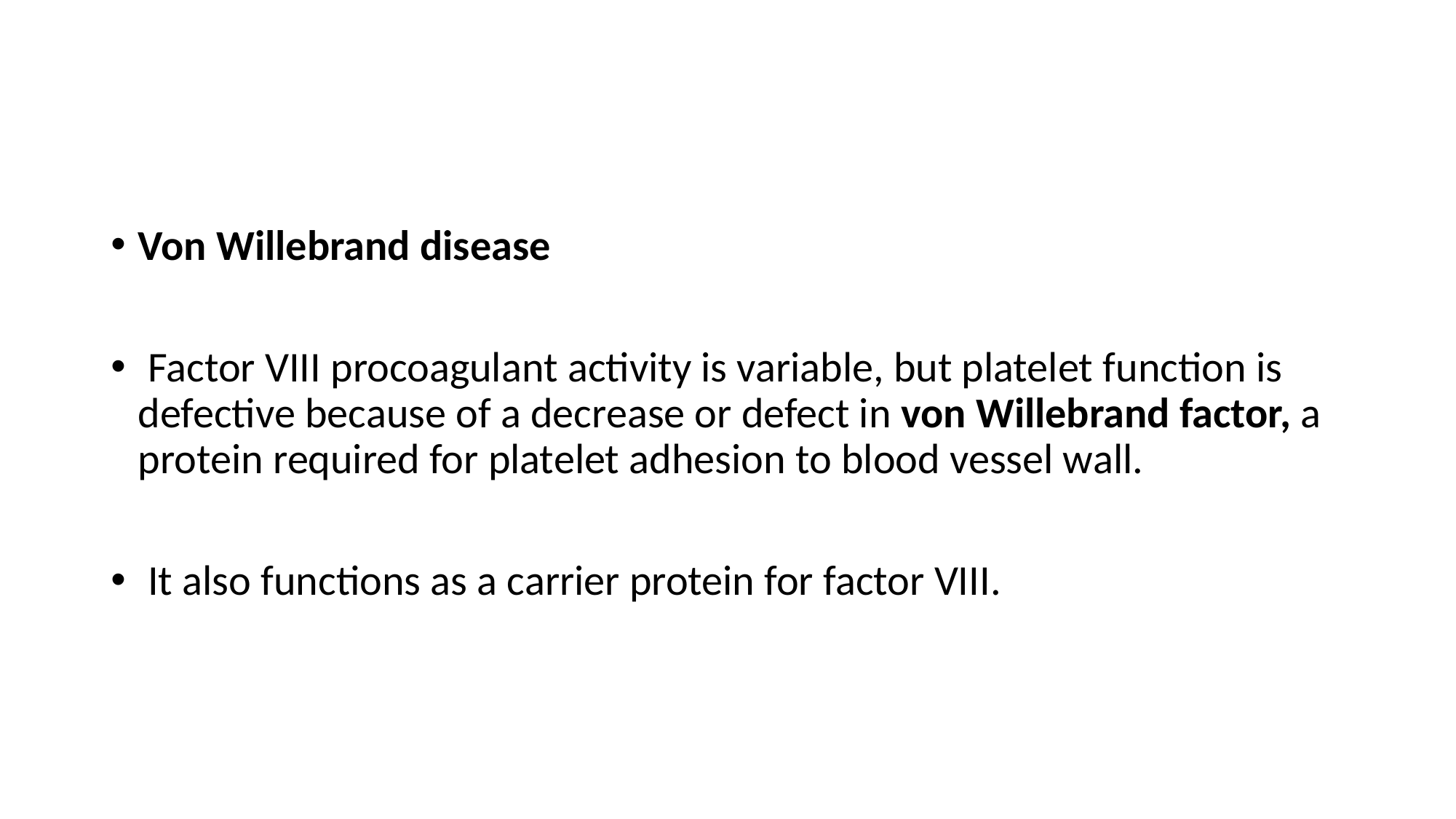

Von Willebrand disease

 Factor VIII procoagulant activity is variable, but platelet function is defective because of a decrease or defect in von Willebrand factor, a protein required for platelet adhesion to blood vessel wall.

 It also functions as a carrier protein for factor VIII.